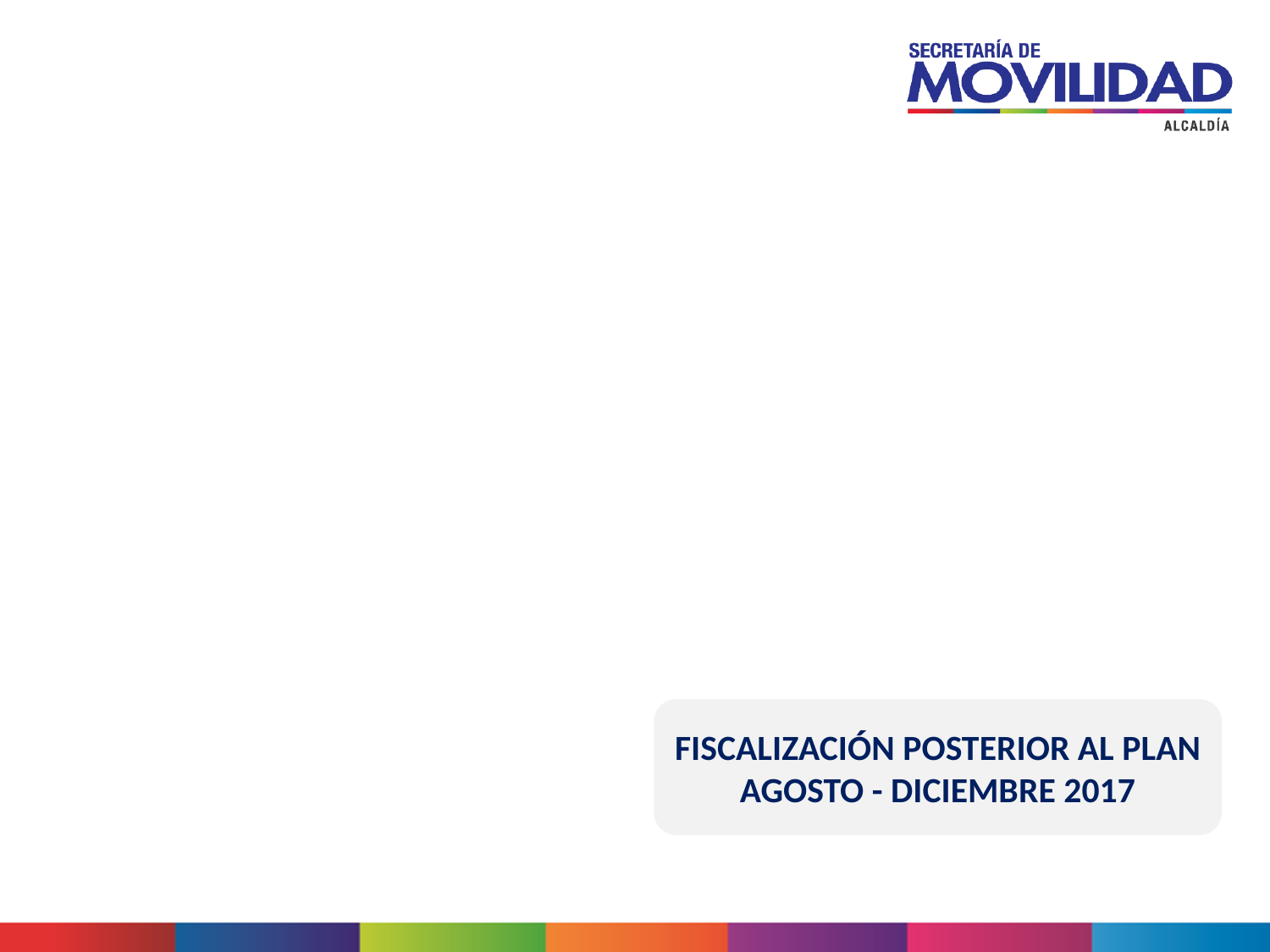

FISCALIZACIÓN POSTERIOR AL PLAN
AGOSTO - DICIEMBRE 2017